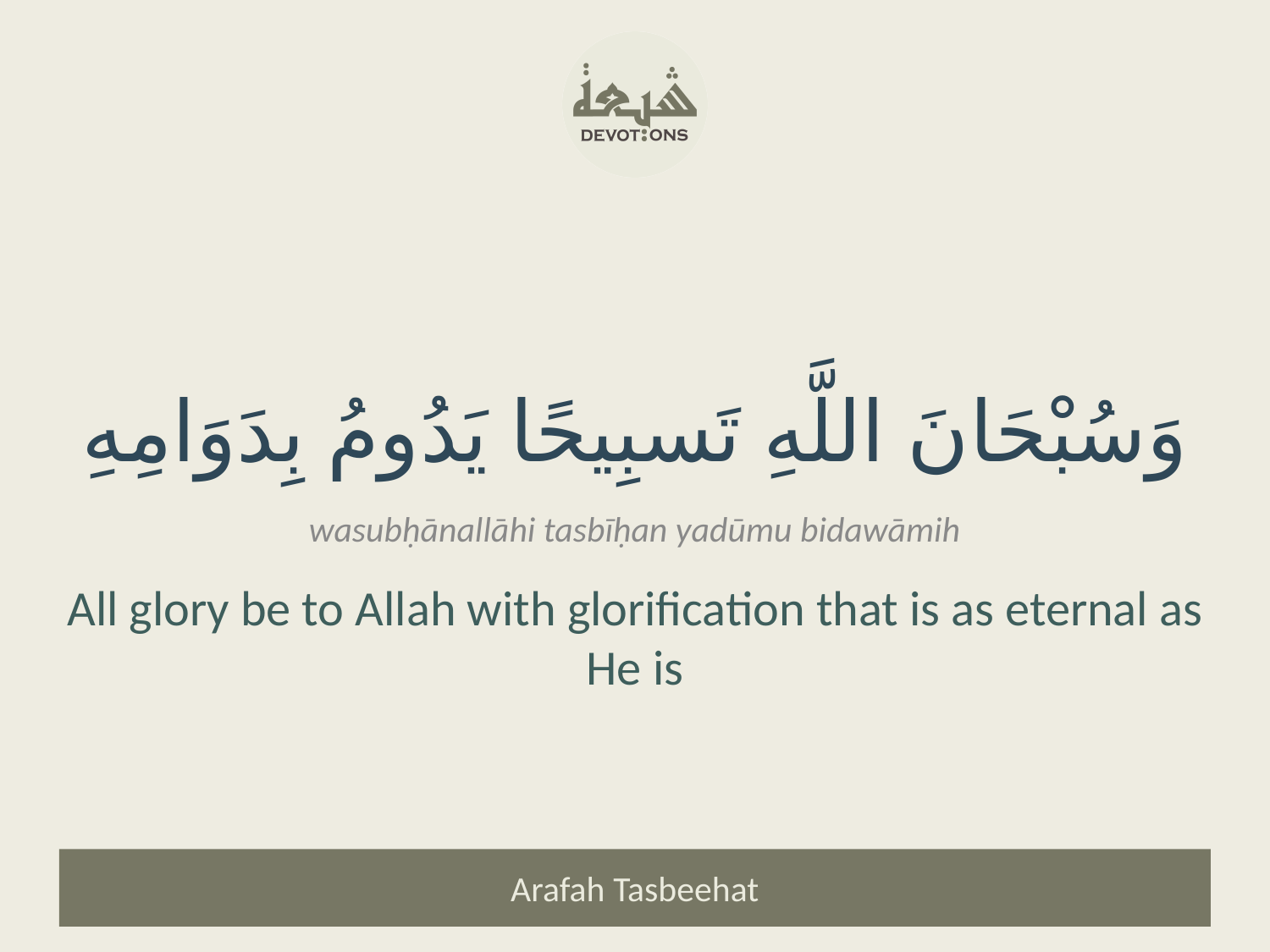

وَسُبْحَانَ اللَّهِ تَسبِيحًا يَدُومُ بِدَوَامِهِ
wasubḥānallāhi tasbīḥan yadūmu bidawāmih
All glory be to Allah with glorification that is as eternal as He is
Arafah Tasbeehat